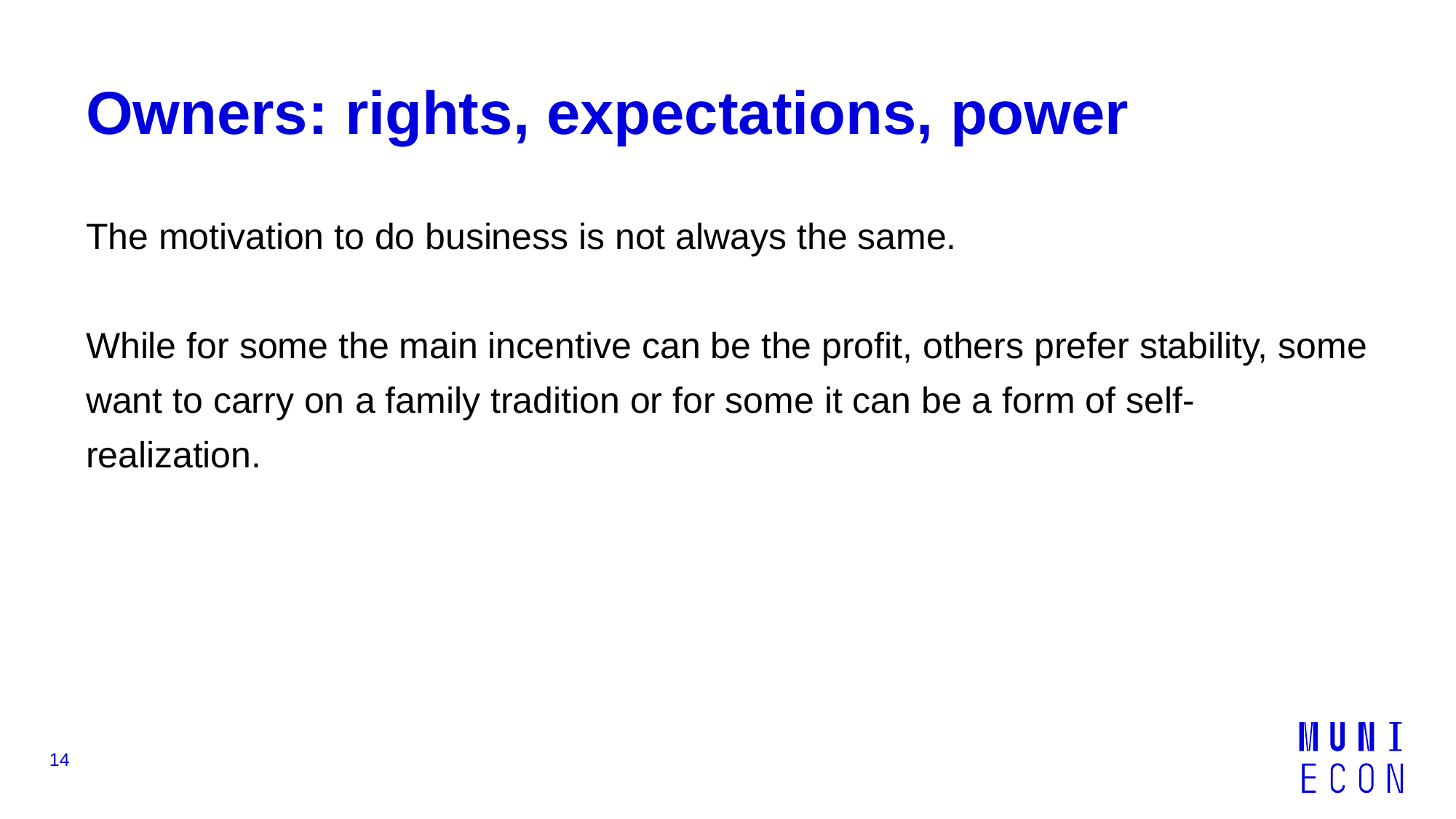

# Owners: rights, expectations, power
The motivation to do business is not always the same.

While for some the main incentive can be the profit, others prefer stability, some want to carry on a family tradition or for some it can be a form of self-realization.
14